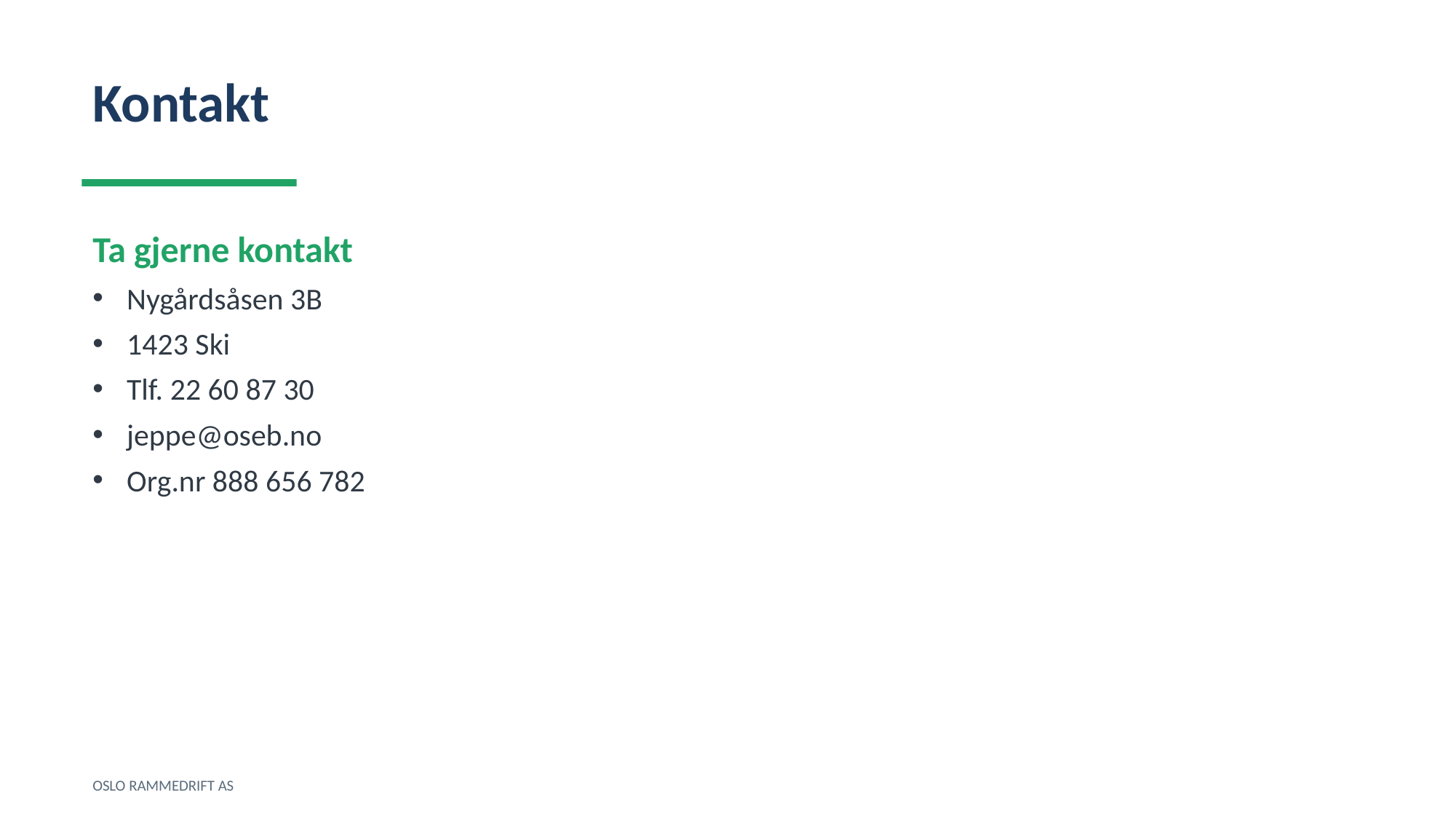

Kontakt

Ta gjerne kontakt
Nygårdsåsen 3B
1423 Ski
Tlf. 22 60 87 30
jeppe@oseb.no
Org.nr 888 656 782
OSLO RAMMEDRIFT AS